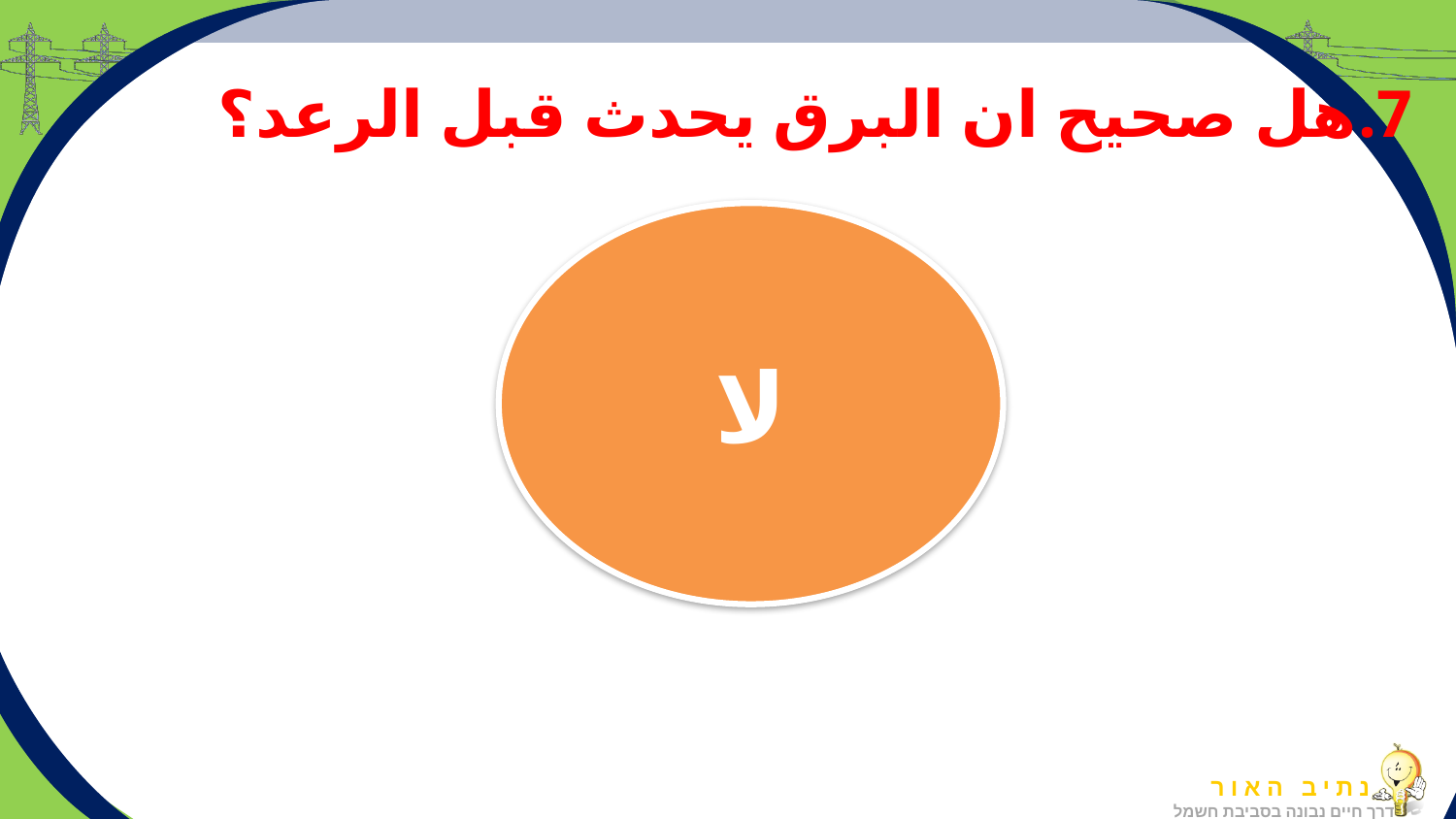

7.هل صحيح ان البرق يحدث قبل الرعد؟
لا